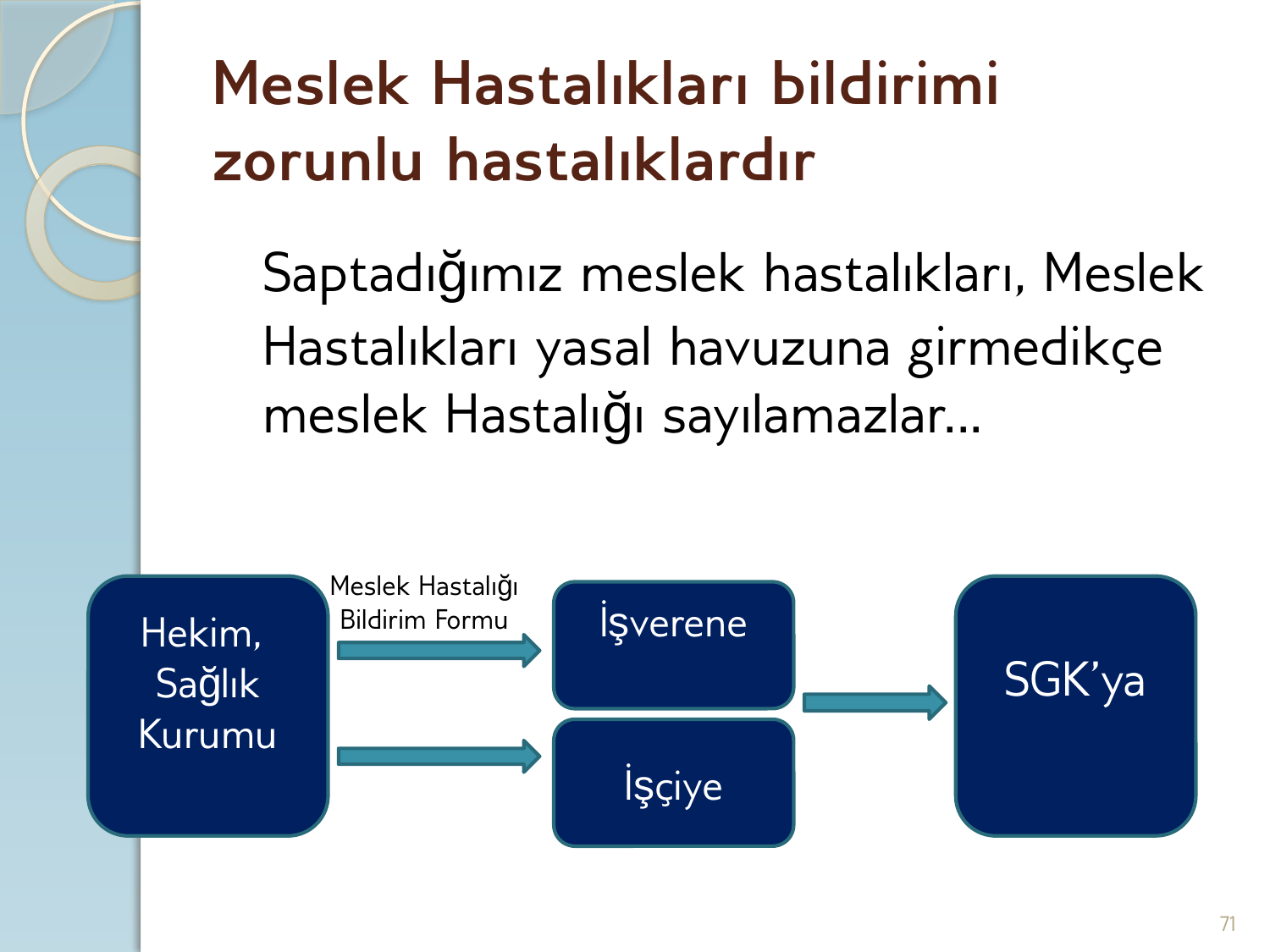

# Meslek Hastalıkları bildirimi zorunlu hastalıklardır
	Saptadığımız meslek hastalıkları, Meslek Hastalıkları yasal havuzuna girmedikçe meslek Hastalığı sayılamazlar...

Meslek Hastalığı
Bildirim Formu
Hekim,
Sağlık Kurumu

SGK’ya

İşverene

İşçiye

71